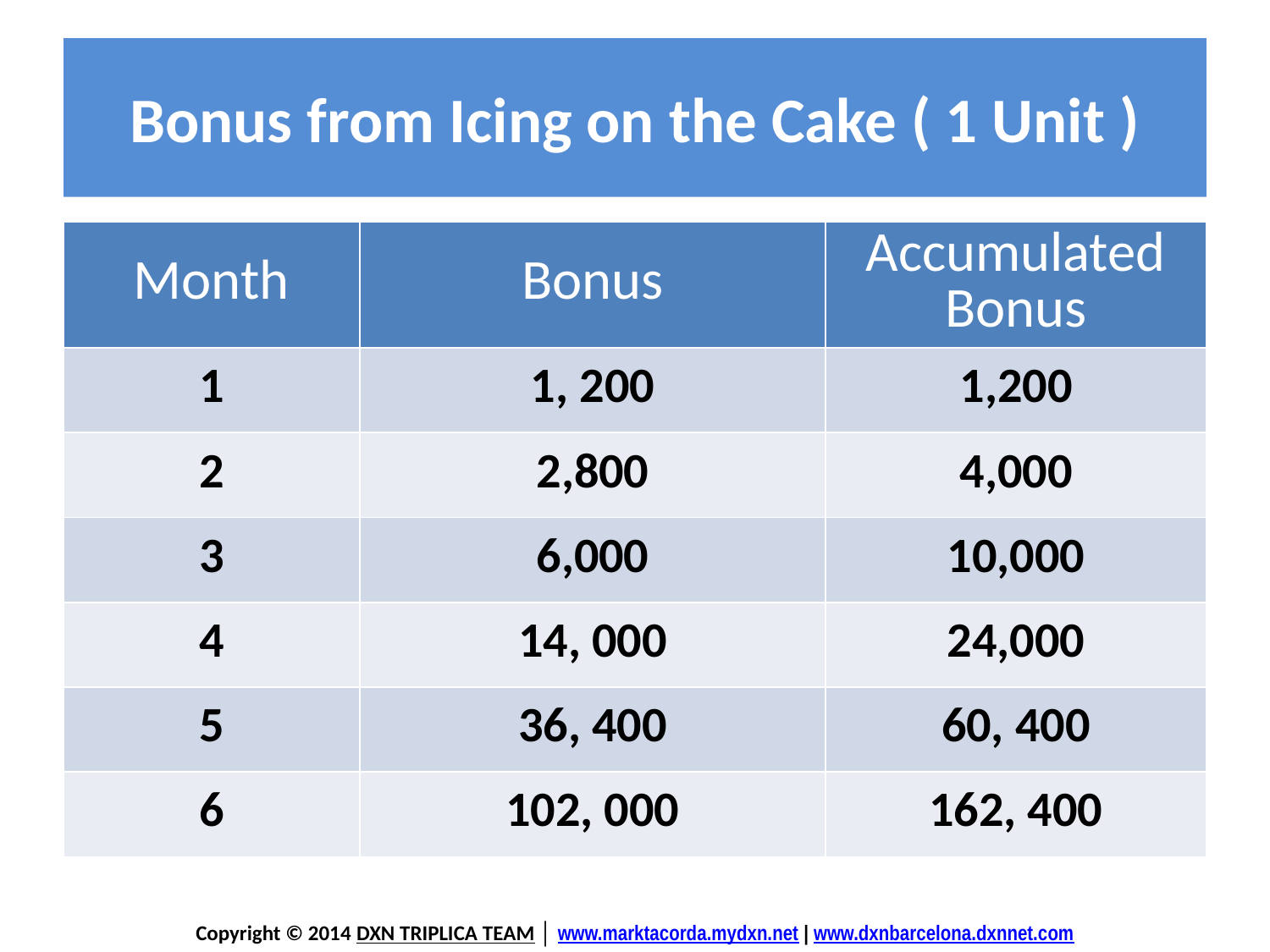

# Bonus from Icing on the Cake ( 1 Unit )
| Month | Bonus | Accumulated Bonus |
| --- | --- | --- |
| 1 | 1, 200 | 1,200 |
| 2 | 2,800 | 4,000 |
| 3 | 6,000 | 10,000 |
| 4 | 14, 000 | 24,000 |
| 5 | 36, 400 | 60, 400 |
| 6 | 102, 000 | 162, 400 |
Copyright © 2014 DXN TRIPLICA TEAM │ www.marktacorda.mydxn.net | www.dxnbarcelona.dxnnet.com